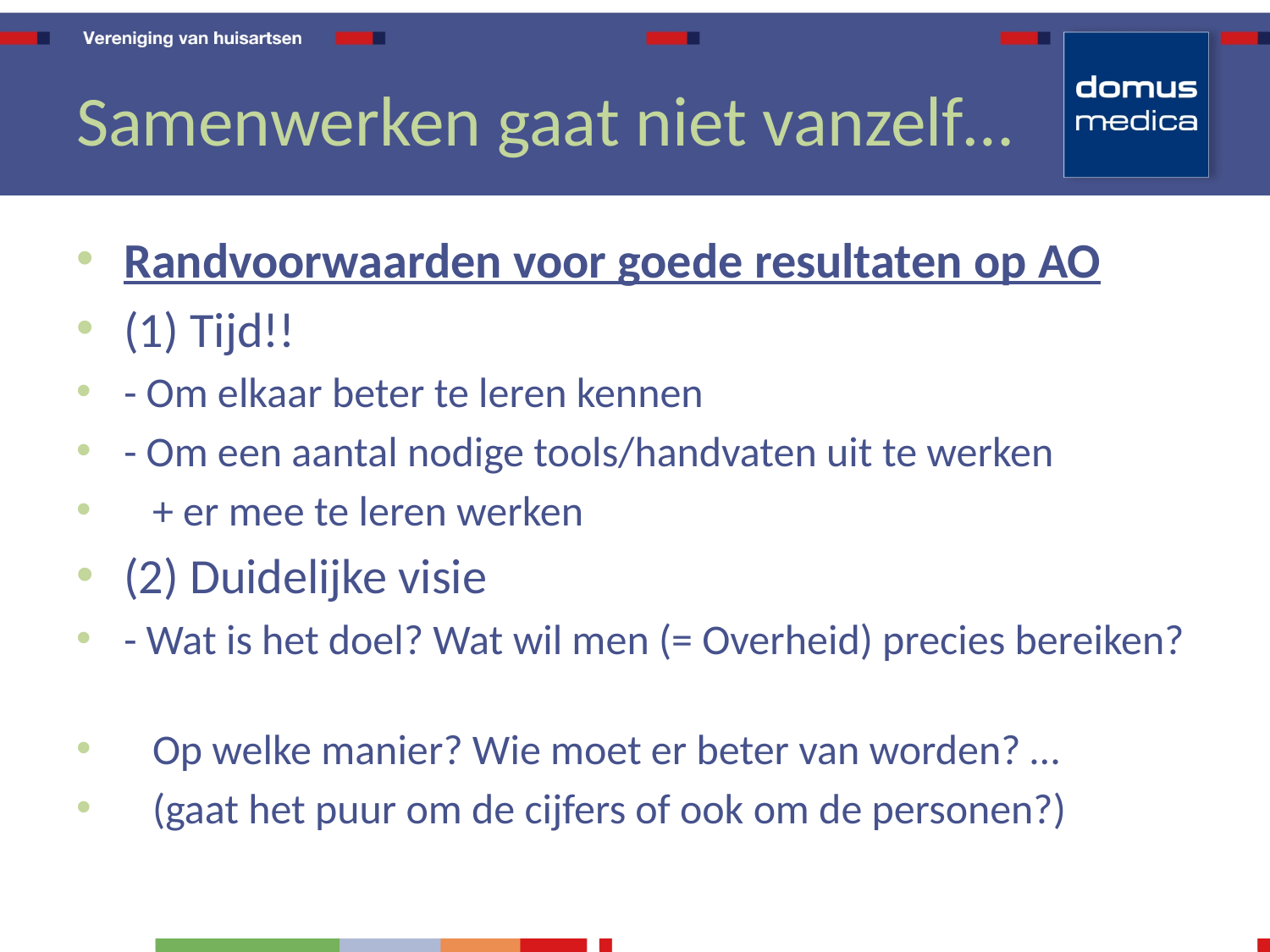

# Samenwerken gaat niet vanzelf…
Randvoorwaarden voor goede resultaten op AO
(1) Tijd!!
- Om elkaar beter te leren kennen
- Om een aantal nodige tools/handvaten uit te werken
   + er mee te leren werken
(2) Duidelijke visie
- Wat is het doel? Wat wil men (= Overheid) precies bereiken?
   Op welke manier? Wie moet er beter van worden? …
   (gaat het puur om de cijfers of ook om de personen?)